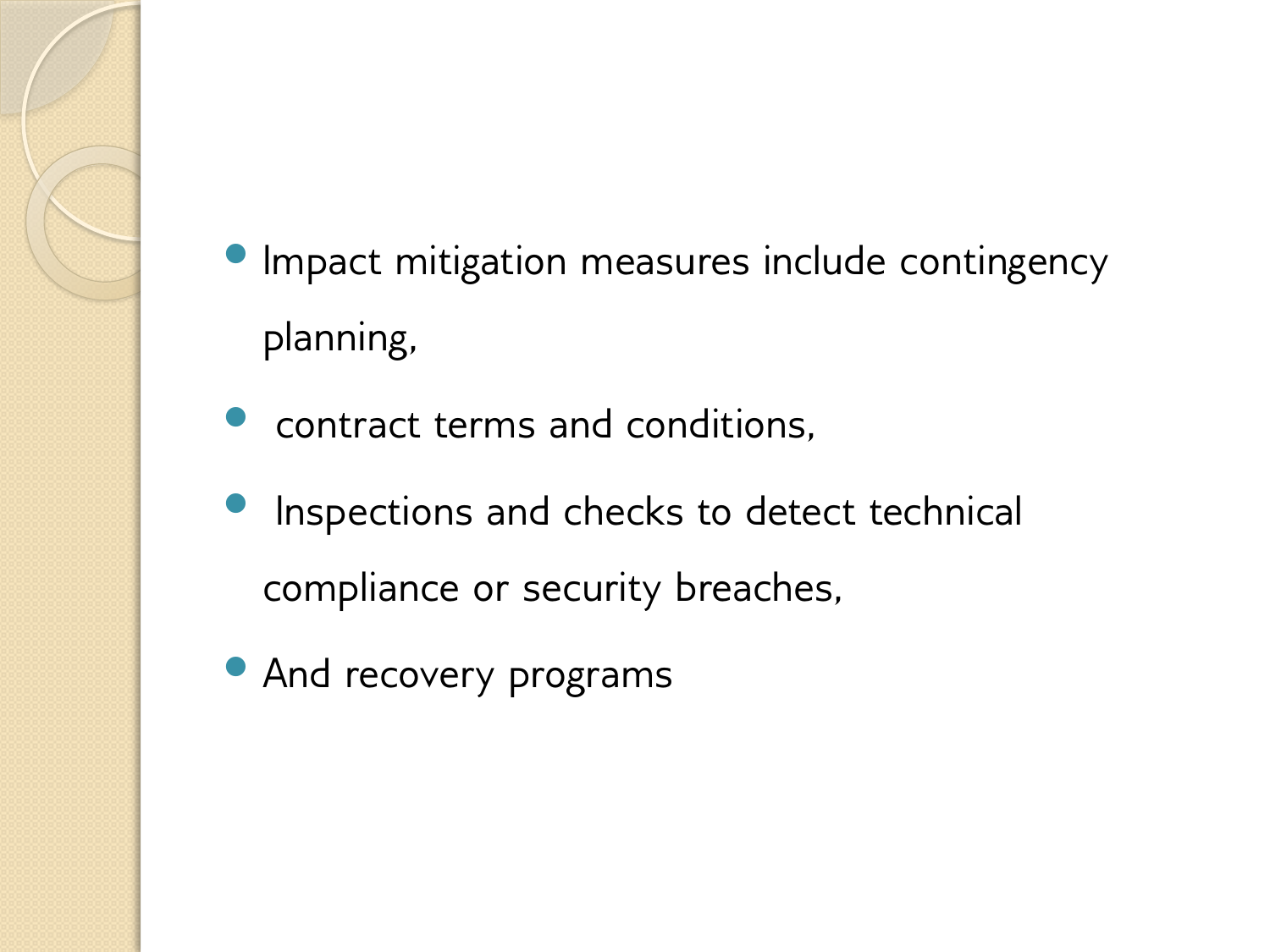

#
Impact mitigation measures include contingency planning,
 contract terms and conditions,
 Inspections and checks to detect technical compliance or security breaches,
And recovery programs